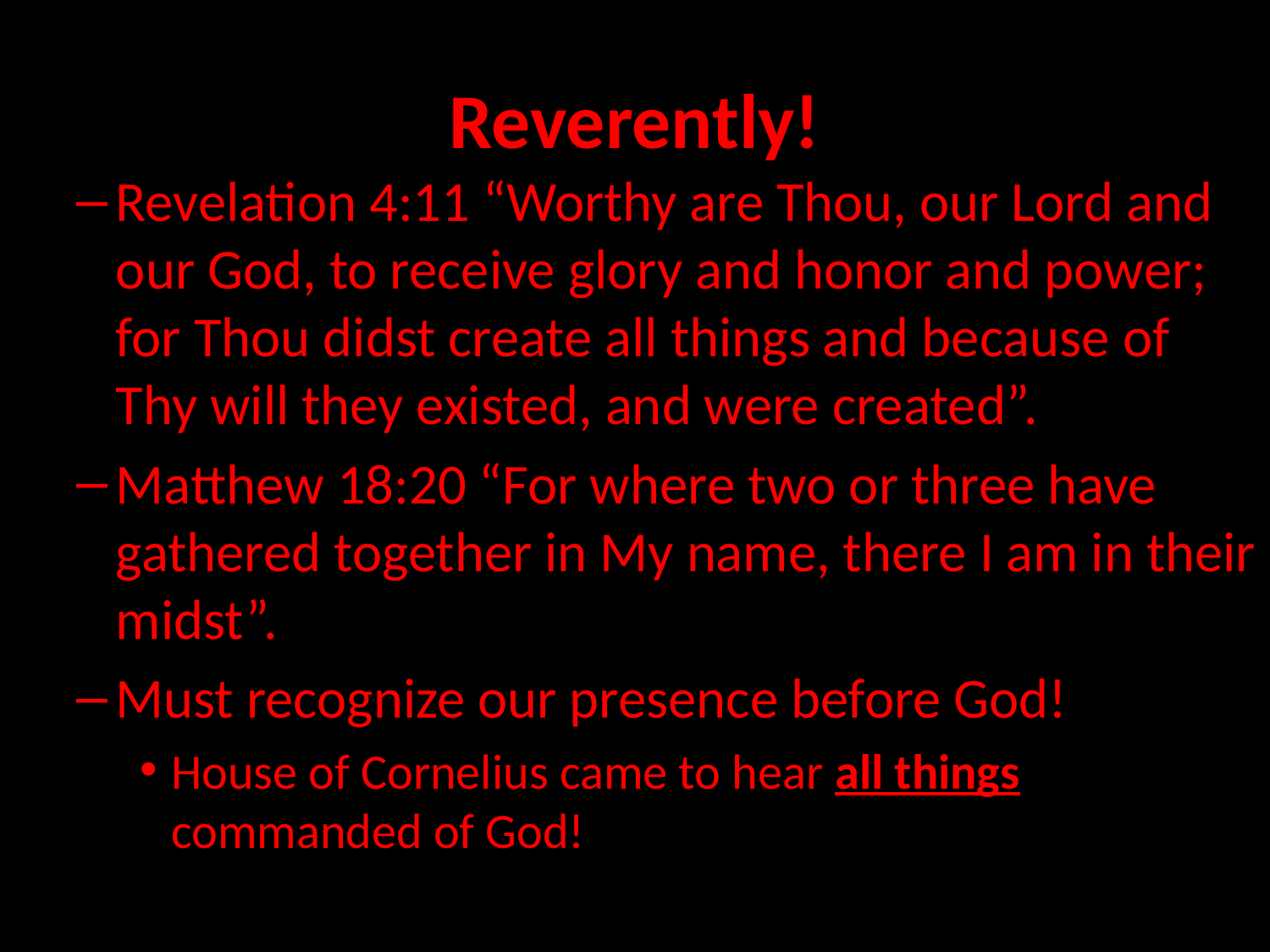

# Reverently!
Revelation 4:11 “Worthy are Thou, our Lord and our God, to receive glory and honor and power; for Thou didst create all things and because of Thy will they existed, and were created”.
Matthew 18:20 “For where two or three have gathered together in My name, there I am in their midst”.
Must recognize our presence before God!
House of Cornelius came to hear all things commanded of God!